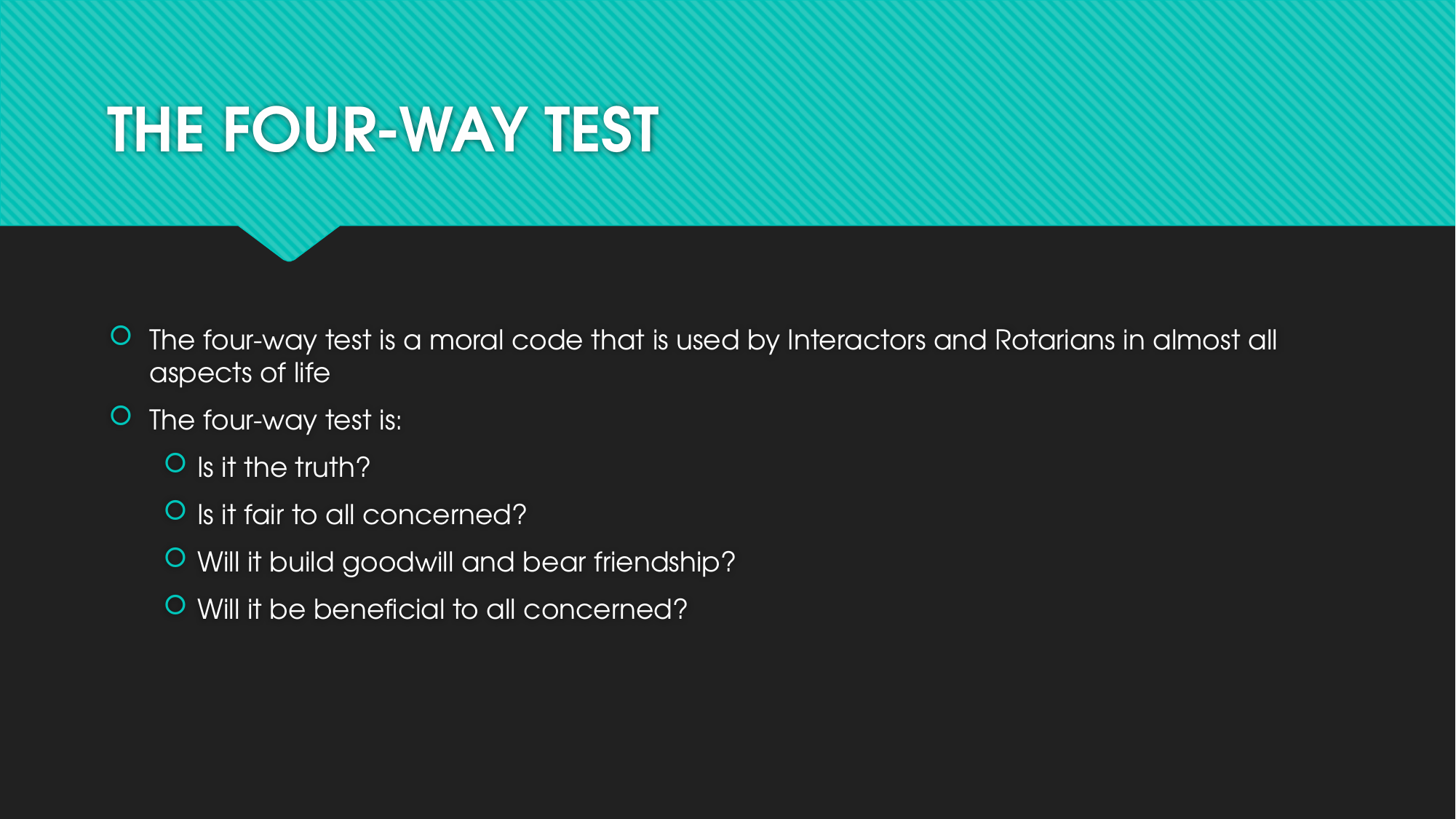

# THE FOUR-WAY TEST
The four-way test is a moral code that is used by Interactors and Rotarians in almost all aspects of life
The four-way test is:
Is it the truth?
Is it fair to all concerned?
Will it build goodwill and bear friendship?
Will it be beneficial to all concerned?